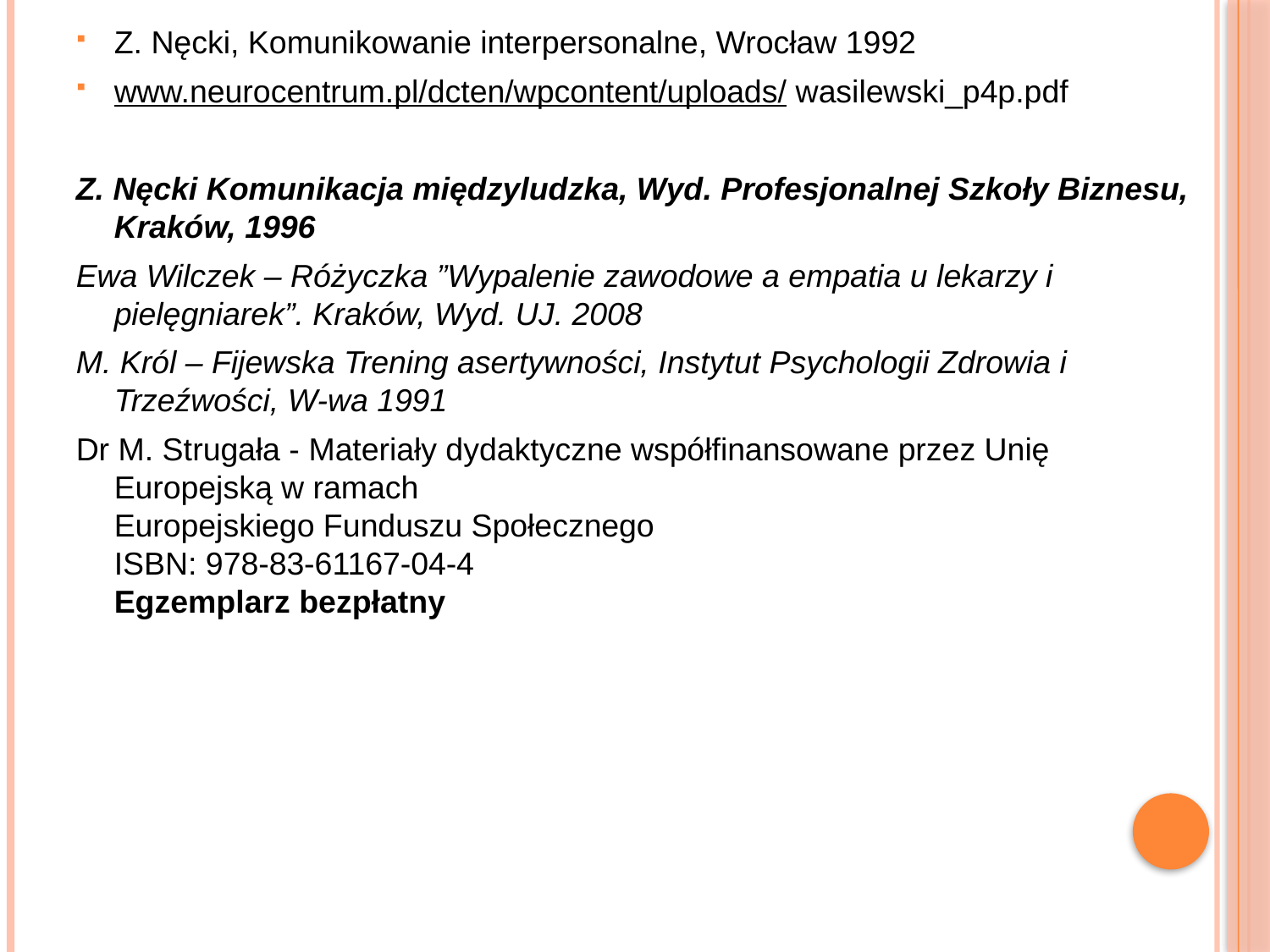

Z. Nęcki, Komunikowanie interpersonalne, Wrocław 1992
www.neurocentrum.pl/dcten/wpcontent/uploads/ wasilewski_p4p.pdf

Z. Nęcki Komunikacja międzyludzka, Wyd. Profesjonalnej Szkoły Biznesu, Kraków, 1996
Ewa Wilczek – Różyczka ”Wypalenie zawodowe a empatia u lekarzy i pielęgniarek”. Kraków, Wyd. UJ. 2008
M. Król – Fijewska Trening asertywności, Instytut Psychologii Zdrowia i Trzeźwości, W-wa 1991
Dr M. Strugała - Materiały dydaktyczne współfinansowane przez Unię Europejską w ramach
Europejskiego Funduszu Społecznego
ISBN: 978-83-61167-04-4
Egzemplarz bezpłatny